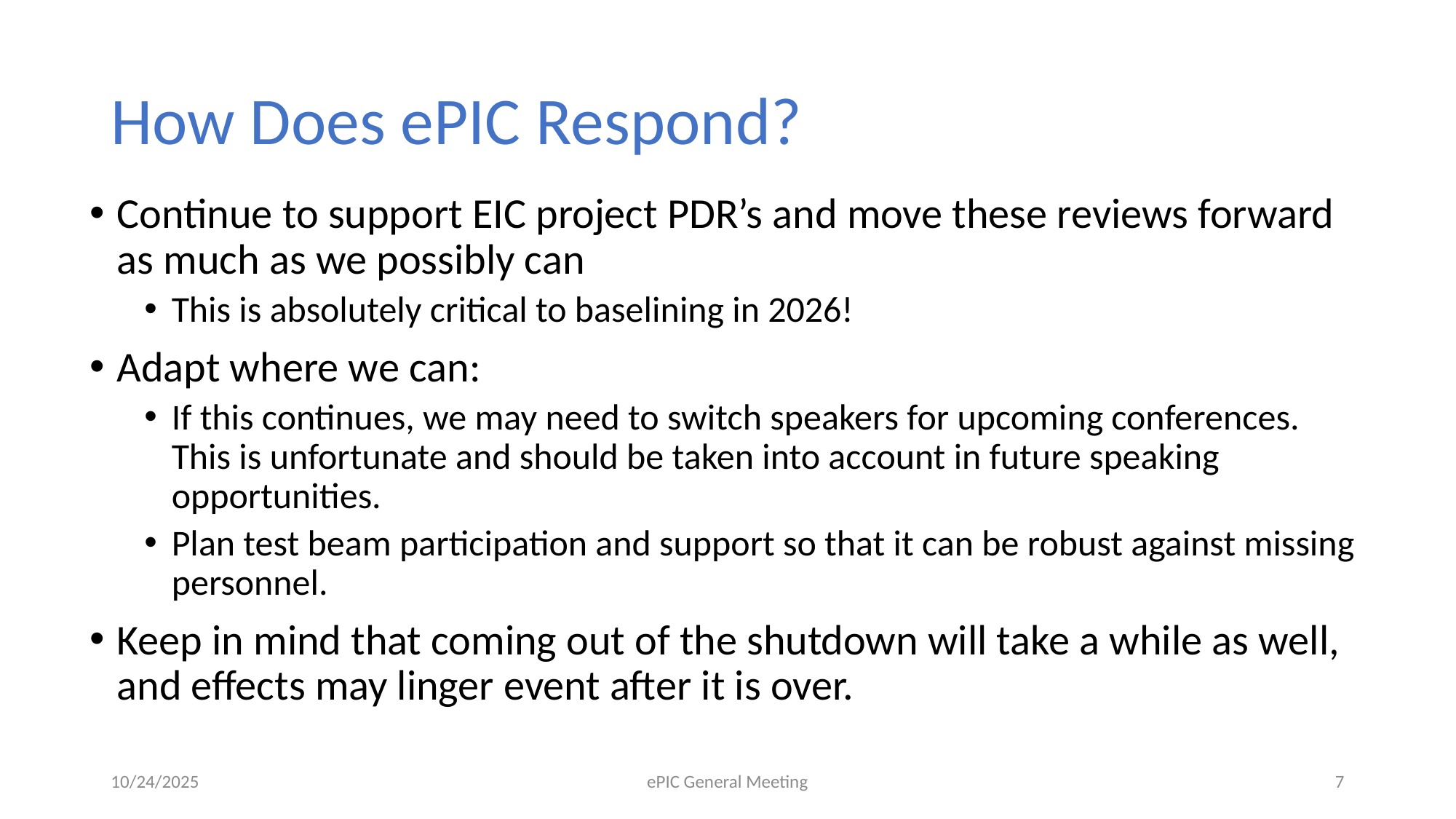

# How Does ePIC Respond?
Continue to support EIC project PDR’s and move these reviews forward as much as we possibly can
This is absolutely critical to baselining in 2026!
Adapt where we can:
If this continues, we may need to switch speakers for upcoming conferences.  This is unfortunate and should be taken into account in future speaking opportunities.
Plan test beam participation and support so that it can be robust against missing personnel.
Keep in mind that coming out of the shutdown will take a while as well, and effects may linger event after it is over.
10/24/2025
ePIC General Meeting
7